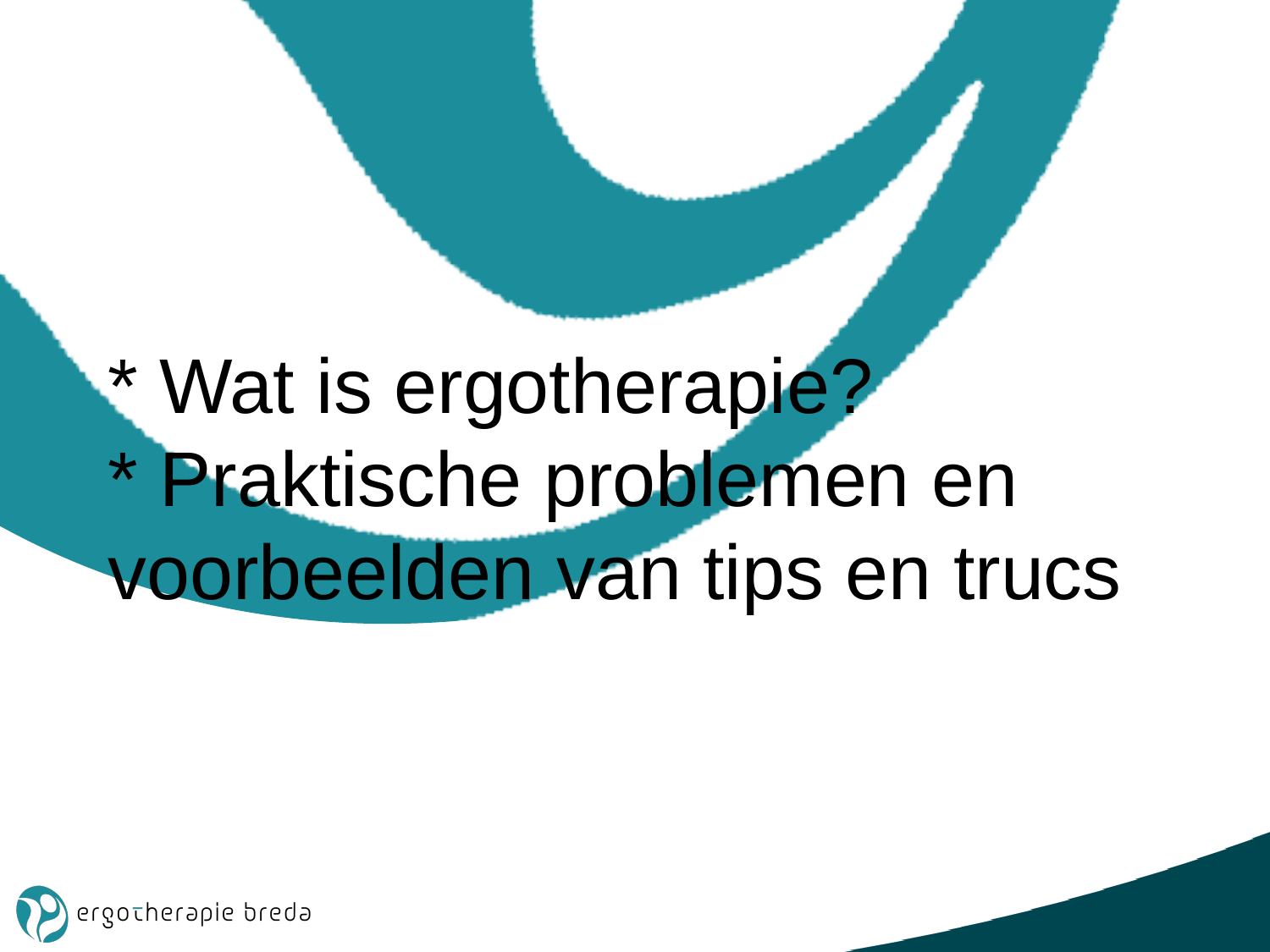

# * Wat is ergotherapie? * Praktische problemen en voorbeelden van tips en trucs